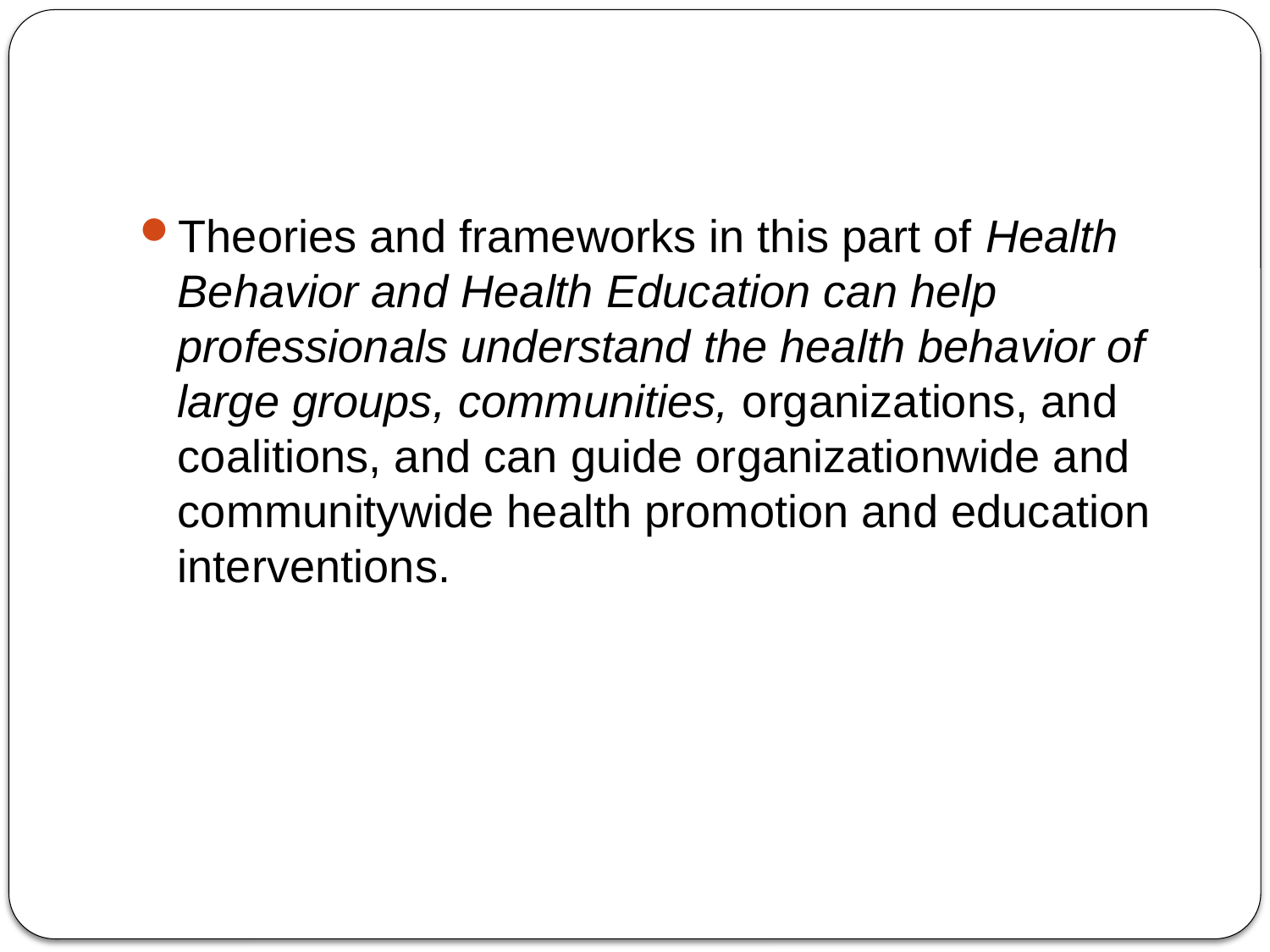

#
Theories and frameworks in this part of Health Behavior and Health Education can help professionals understand the health behavior of large groups, communities, organizations, and coalitions, and can guide organizationwide and communitywide health promotion and education interventions.